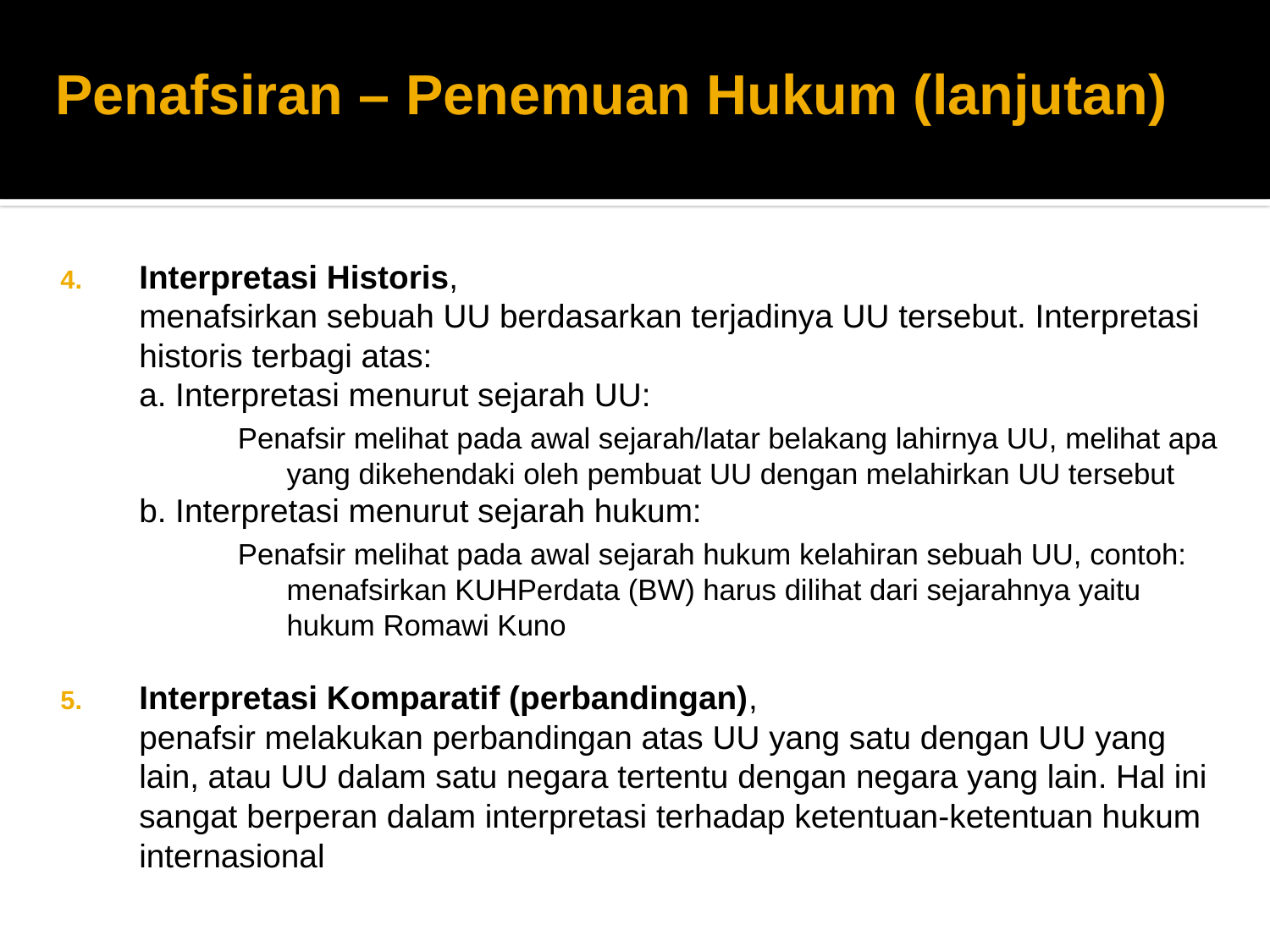

# Penafsiran – Penemuan Hukum (lanjutan)
Interpretasi Historis,
menafsirkan sebuah UU berdasarkan terjadinya UU tersebut. Interpretasi historis terbagi atas:
a. Interpretasi menurut sejarah UU:
Penafsir melihat pada awal sejarah/latar belakang lahirnya UU, melihat apa yang dikehendaki oleh pembuat UU dengan melahirkan UU tersebut
	b. Interpretasi menurut sejarah hukum:
Penafsir melihat pada awal sejarah hukum kelahiran sebuah UU, contoh: menafsirkan KUHPerdata (BW) harus dilihat dari sejarahnya yaitu hukum Romawi Kuno
Interpretasi Komparatif (perbandingan),
penafsir melakukan perbandingan atas UU yang satu dengan UU yang lain, atau UU dalam satu negara tertentu dengan negara yang lain. Hal ini sangat berperan dalam interpretasi terhadap ketentuan-ketentuan hukum internasional